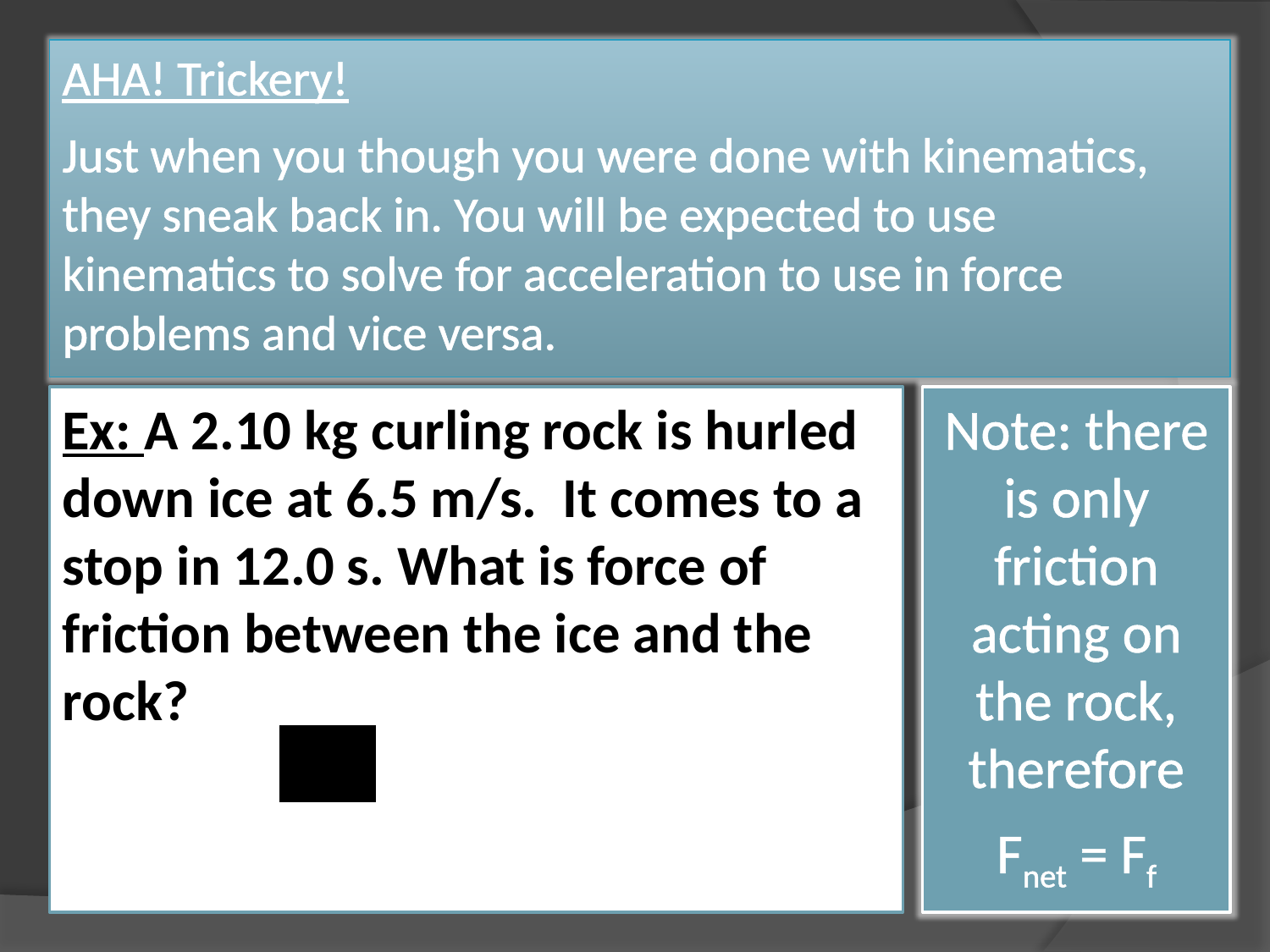

AHA! Trickery!
Just when you though you were done with kinematics, they sneak back in. You will be expected to use kinematics to solve for acceleration to use in force problems and vice versa.
Ex: A 2.10 kg curling rock is hurled down ice at 6.5 m/s.  It comes to a stop in 12.0 s. What is force of friction between the ice and the rock?
Note: there is only friction acting on the rock, therefore
Fnet = Ff